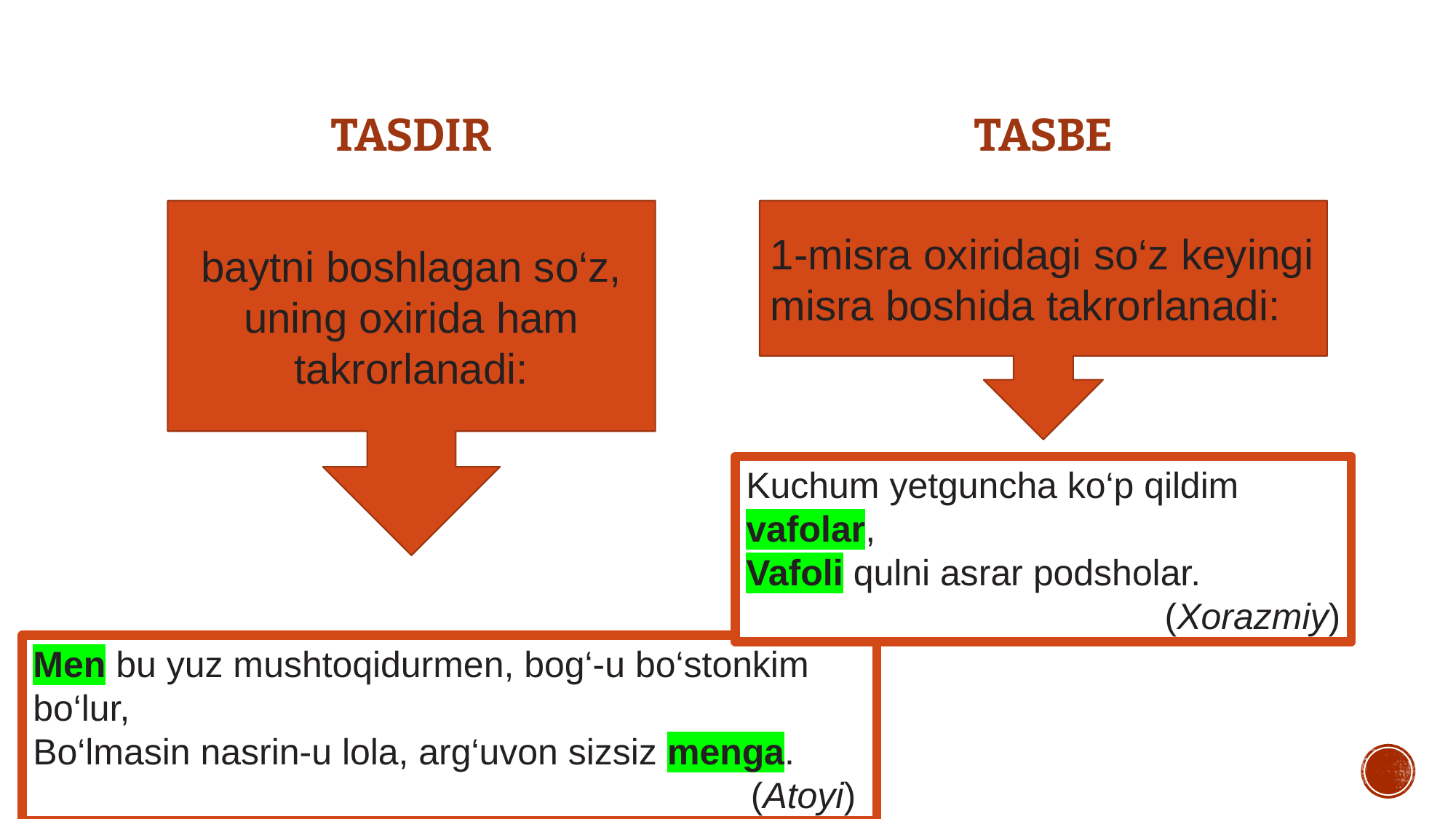

TASBE
TASDIR
baytni boshlagan so‘z, uning oxirida ham takrorlanadi:
1-misra oxiridagi so‘z keyingi misra boshida takrorlanadi:
Kuchum yetguncha ko‘p qildim vafolar,
Vafoli qulni asrar podsholar.
(Xorazmiy)
Men bu yuz mushtoqidurmen, bog‘-u bo‘stonkim bo‘lur,
Bo‘lmasin nasrin-u lola, arg‘uvon sizsiz menga.
(Atoyi)